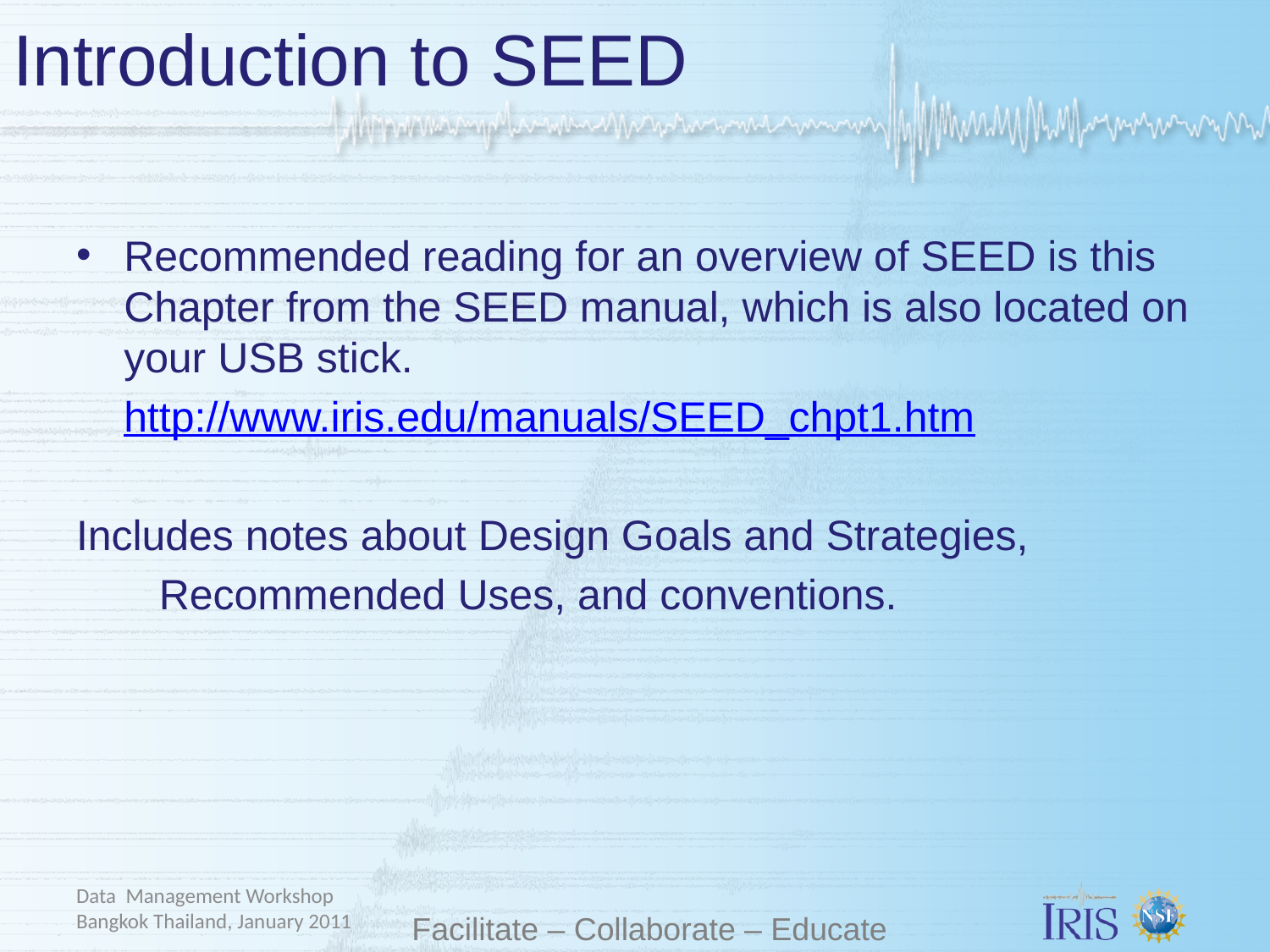

# Introduction to SEED
Recommended reading for an overview of SEED is this Chapter from the SEED manual, which is also located on your USB stick.
	http://www.iris.edu/manuals/SEED_chpt1.htm

Includes notes about Design Goals and Strategies,
       Recommended Uses, and conventions.
Data  Management Workshop Bangkok Thailand, January 2011